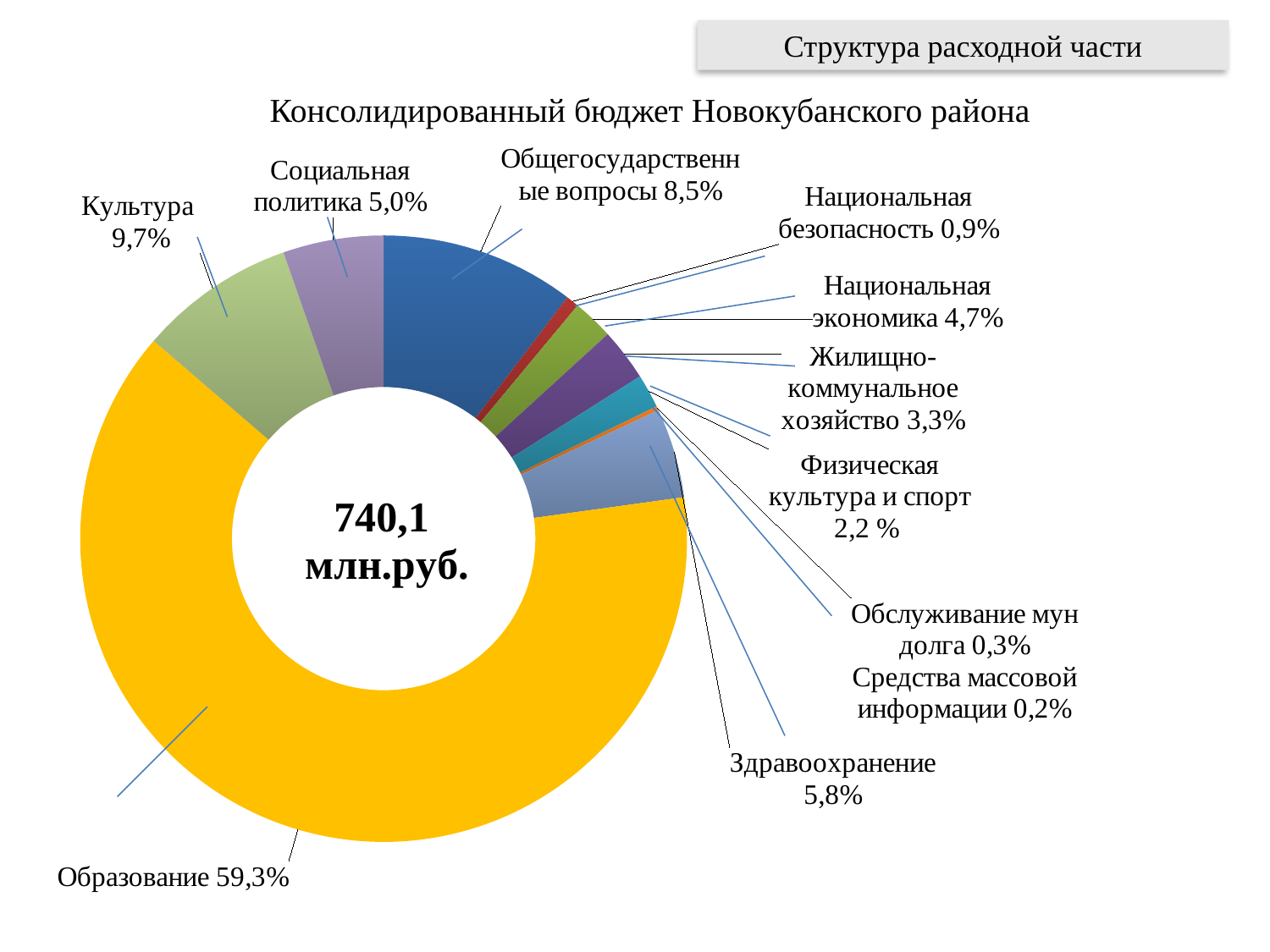

# Структура расходной части
Консолидированный бюджет Новокубанского района

### Chart

| Category | Столбец1 |
|---|---|
|  | 10.321350762527233 |
|  | 0.6808278867102396 |
|  | 2.178649237472767 |
|  | 2.7777777777777777 |
|  | 1.7973856209150325 |
|  | 0.2178649237472767 |
|  | 4.765795206971678 |
|  | 63.289760348583876 |
|  | 8.306100217864925 |
|  | 5.337690631808279 |